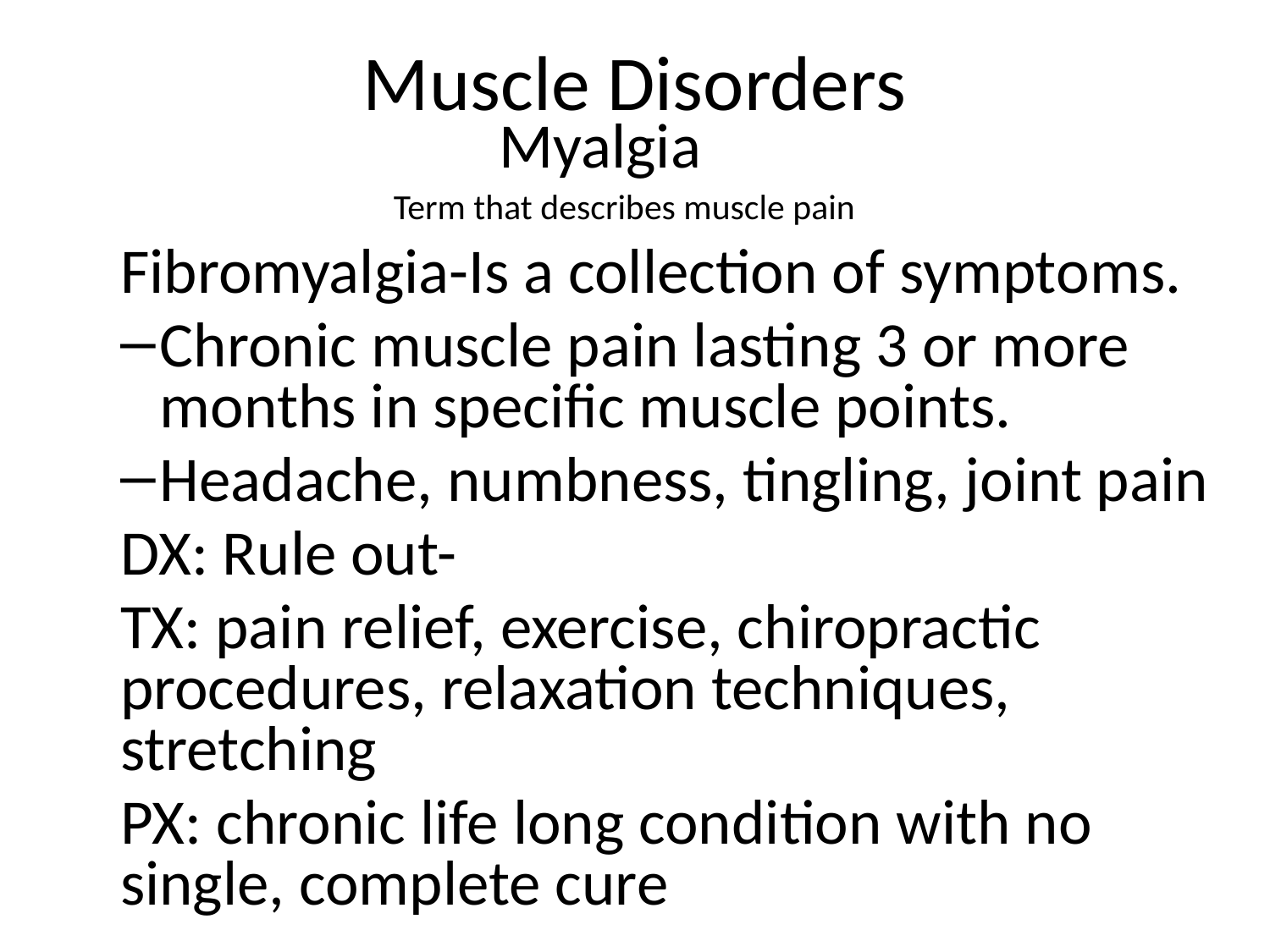

# Muscle Disorders
Myalgia
Term that describes muscle pain
Fibromyalgia-Is a collection of symptoms.
Chronic muscle pain lasting 3 or more months in specific muscle points.
Headache, numbness, tingling, joint pain
DX: Rule out-
TX: pain relief, exercise, chiropractic procedures, relaxation techniques, stretching
PX: chronic life long condition with no single, complete cure